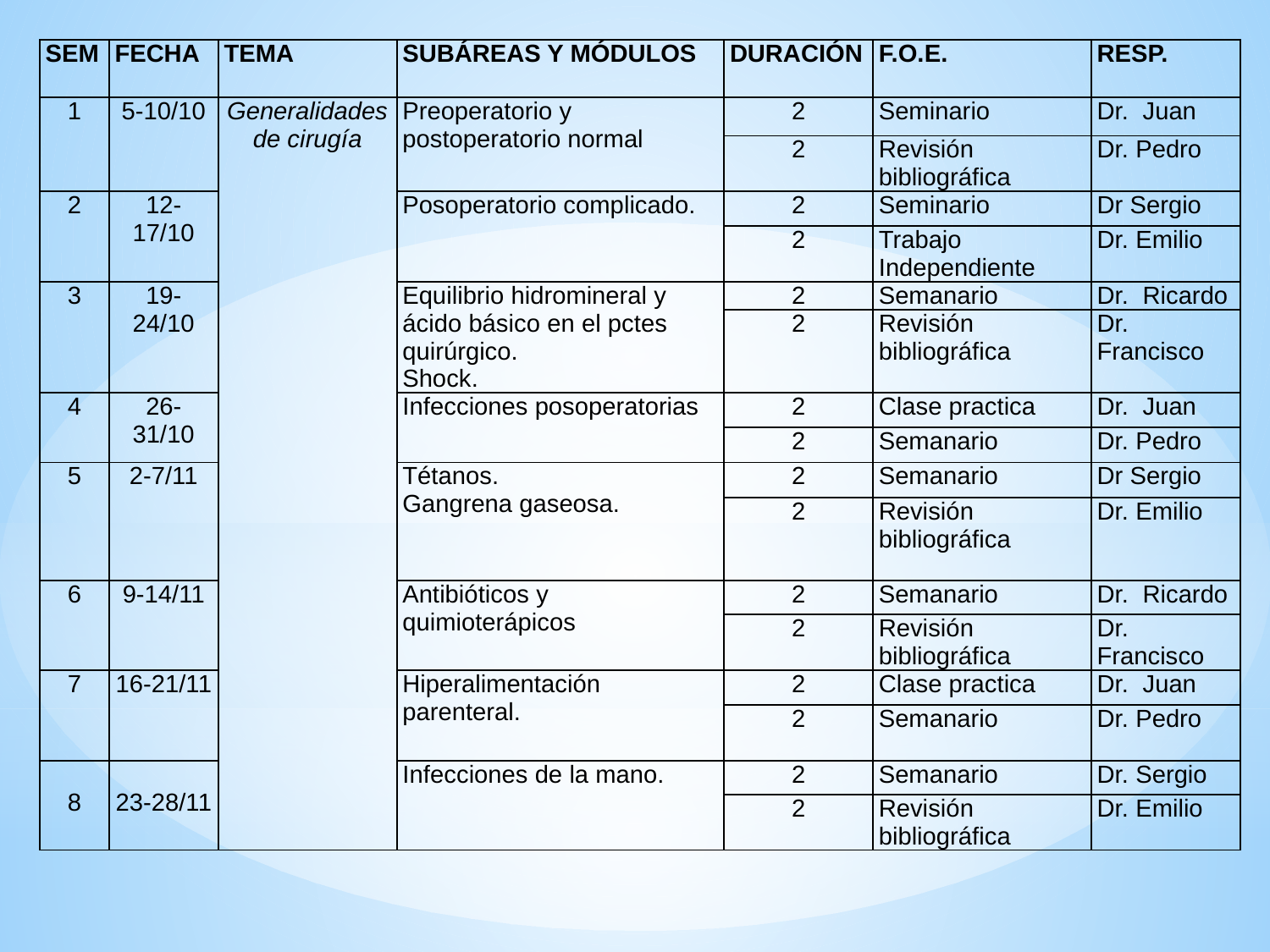

| Sem | Fecha | Tema | Subáreas y Módulos | Duración | F.O.E. | Resp. |
| --- | --- | --- | --- | --- | --- | --- |
| 1 | 5-10/10 | Generalidades de cirugía | Preoperatorio y postoperatorio normal | 2 | Seminario | Dr. Juan |
|  |  |  |  | 2 | Revisión bibliográfica | Dr. Pedro |
| 2 | 12-17/10 |  | Posoperatorio complicado. | 2 | Seminario | Dr Sergio |
|  |  |  |  | 2 | Trabajo Independiente | Dr. Emilio |
| 3 | 19-24/10 |  | Equilibrio hidromineral y ácido básico en el pctes quirúrgico. Shock. | 2 | Semanario | Dr. Ricardo |
|  |  |  |  | 2 | Revisión bibliográfica | Dr. Francisco |
| 4 | 26-31/10 |  | Infecciones posoperatorias | 2 | Clase practica | Dr. Juan |
|  |  |  |  | 2 | Semanario | Dr. Pedro |
| 5 | 2-7/11 |  | Tétanos. Gangrena gaseosa. | 2 | Semanario | Dr Sergio |
|  |  |  |  | 2 | Revisión bibliográfica | Dr. Emilio |
| 6 | 9-14/11 |  | Antibióticos y quimioterápicos | 2 | Semanario | Dr. Ricardo |
|  |  |  |  | 2 | Revisión bibliográfica | Dr. Francisco |
| 7 | 16-21/11 |  | Hiperalimentación parenteral. | 2 | Clase practica | Dr. Juan |
|  |  |  |  | 2 | Semanario | Dr. Pedro |
| 8 | 23-28/11 |  | Infecciones de la mano. | 2 | Semanario | Dr. Sergio |
|  |  |  |  | 2 | Revisión bibliográfica | Dr. Emilio |